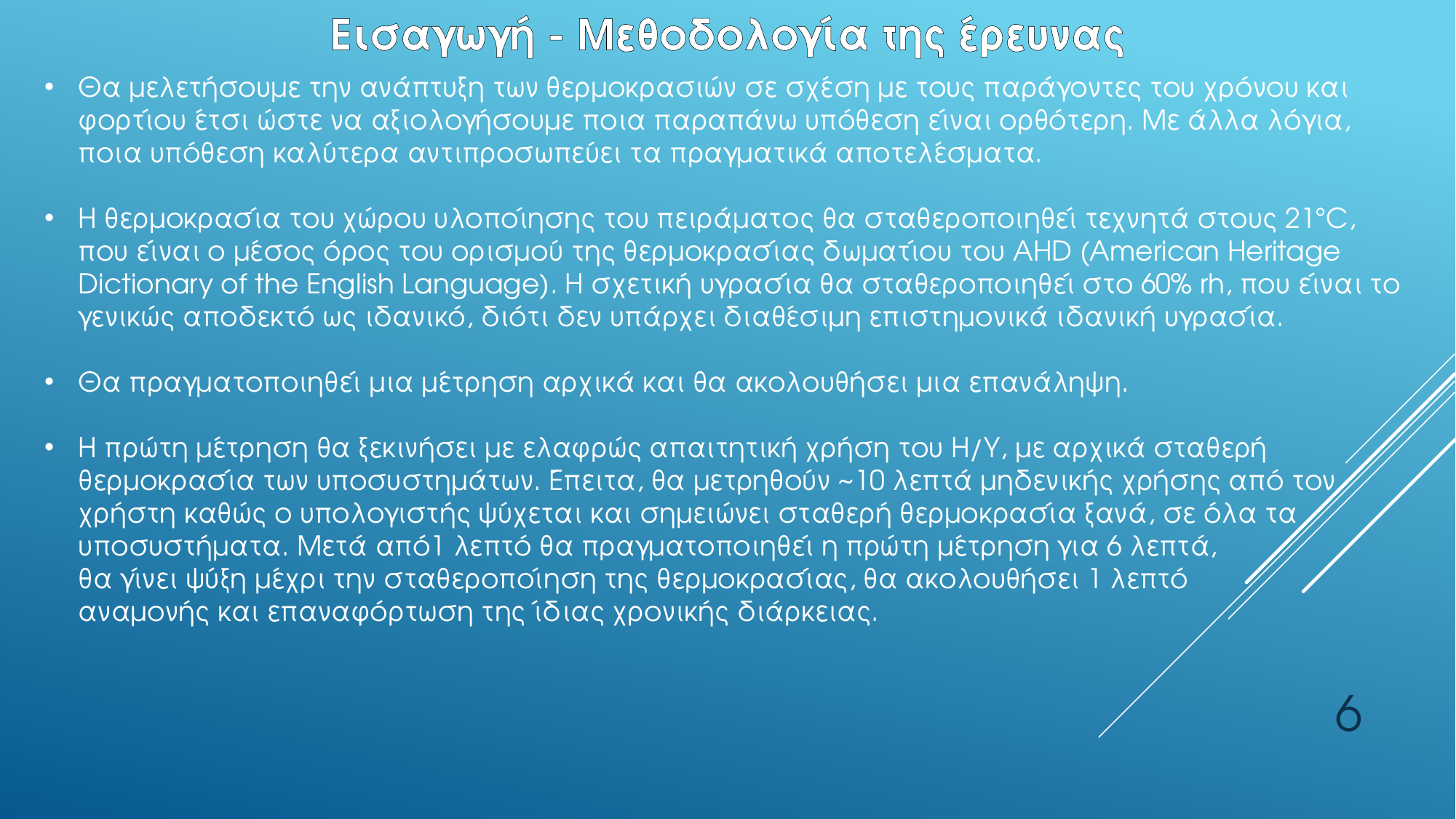

Εισαγωγή - Μεθοδολογία της έρευνας
Θα μελετήσουμε την ανάπτυξη των θερμοκρασιών σε σχέση με τους παράγοντες του χρόνου και φορτίου έτσι ώστε να αξιολογήσουμε ποια παραπάνω υπόθεση είναι ορθότερη. Με άλλα λόγια, ποια υπόθεση καλύτερα αντιπροσωπεύει τα πραγματικά αποτελέσματα.

Η θερμοκρασία του χώρου υλοποίησης του πειράματος θα σταθεροποιηθεί τεχνητά στους 21°C, που είναι ο μέσος όρος του ορισμού της θερμοκρασίας δωματίου του AHD (American Heritage Dictionary of the English Language). Η σχετική υγρασία θα σταθεροποιηθεί στο 60% rh, που είναι το γενικώς αποδεκτό ως ιδανικό, διότι δεν υπάρχει διαθέσιμη επιστημονικά ιδανική υγρασία.

Θα πραγματοποιηθεί μια μέτρηση αρχικά και θα ακολουθήσει μια επανάληψη.

Η πρώτη μέτρηση θα ξεκινήσει με ελαφρώς απαιτητική χρήση του Η/Υ, με αρχικά σταθερή θερμοκρασία των υποσυστημάτων. Έπειτα, θα μετρηθούν ~10 λεπτά μηδενικής χρήσης από τον χρήστη καθώς ο υπολογιστής ψύχεται και σημειώνει σταθερή θερμοκρασία ξανά, σε όλα τα υποσυστήματα. Μετά από1 λεπτό θα πραγματοποιηθεί η πρώτη μέτρηση για 6 λεπτά,
θα γίνει ψύξη μέχρι την σταθεροποίηση της θερμοκρασίας, θα ακολουθήσει 1 λεπτό
αναμονής και επαναφόρτωση της ίδιας χρονικής διάρκειας.
6